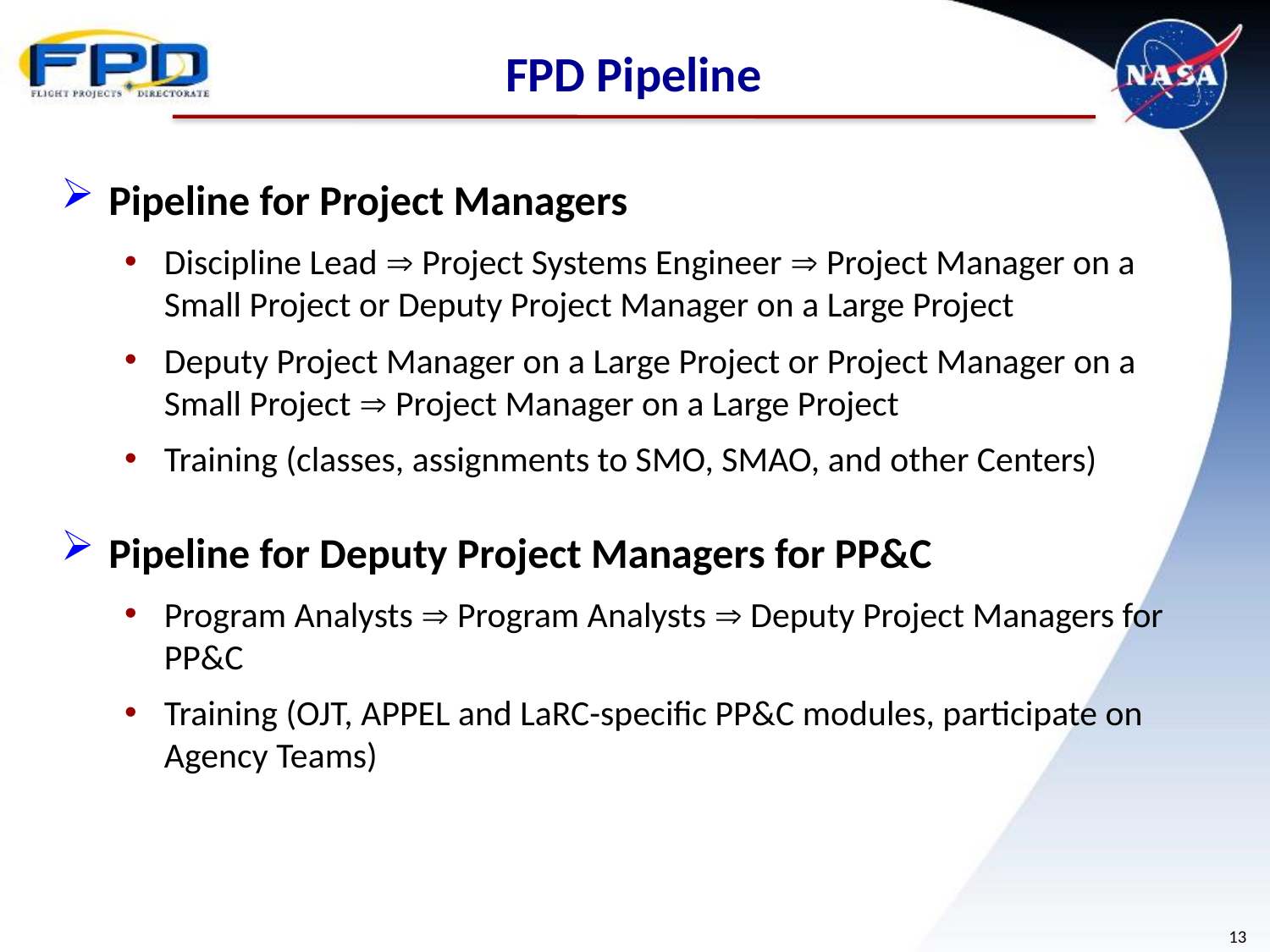

# FPD Pipeline
Pipeline for Project Managers
Discipline Lead ⇒ Project Systems Engineer ⇒ Project Manager on a Small Project or Deputy Project Manager on a Large Project
Deputy Project Manager on a Large Project or Project Manager on a Small Project ⇒ Project Manager on a Large Project
Training (classes, assignments to SMO, SMAO, and other Centers)

Pipeline for Deputy Project Managers for PP&C
Program Analysts ⇒ Program Analysts ⇒ Deputy Project Managers for PP&C
Training (OJT, APPEL and LaRC-specific PP&C modules, participate on Agency Teams)